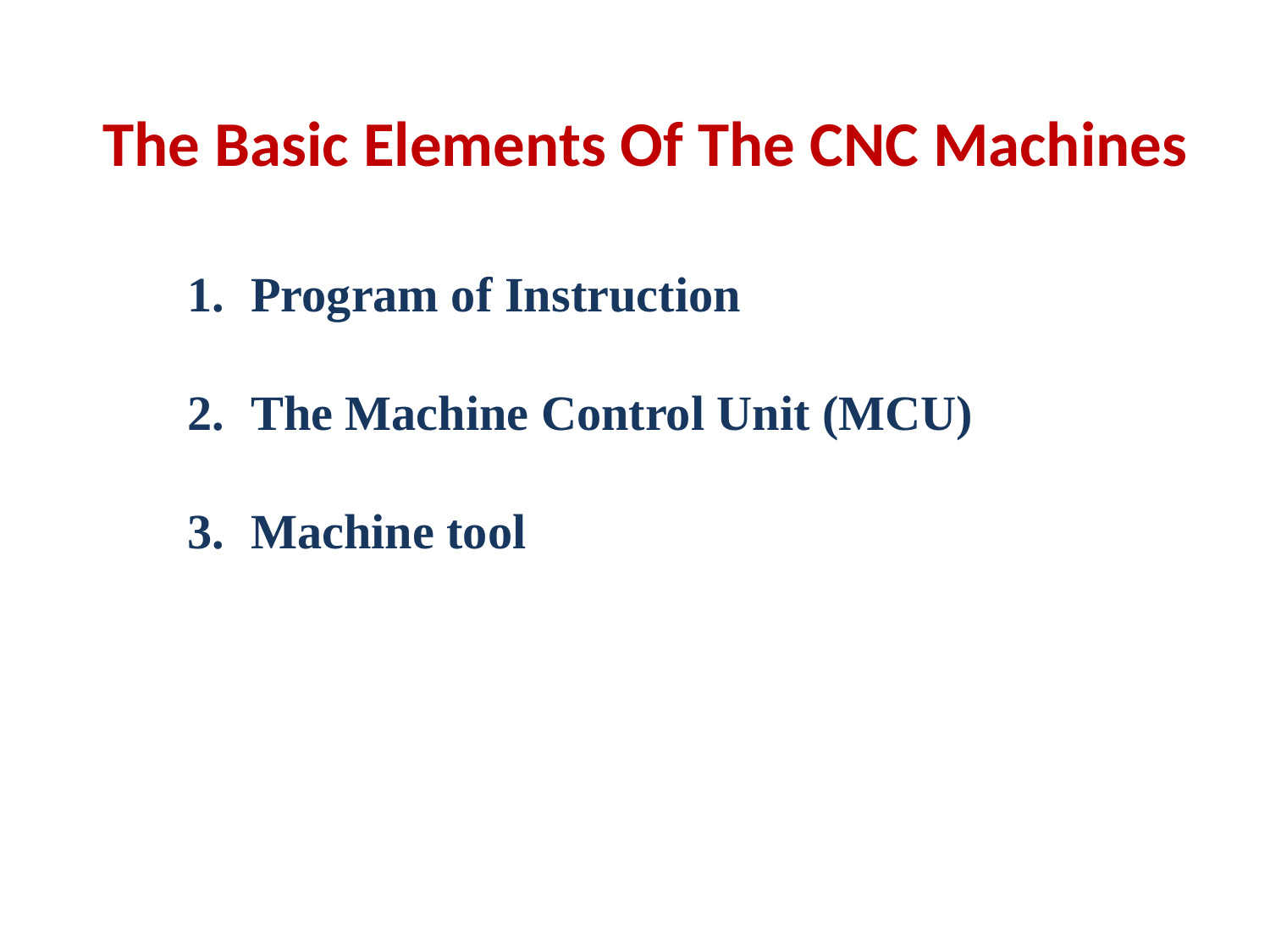

The Basic Elements Of The CNC Machines
Program of Instruction

The Machine Control Unit (MCU)

Machine tool